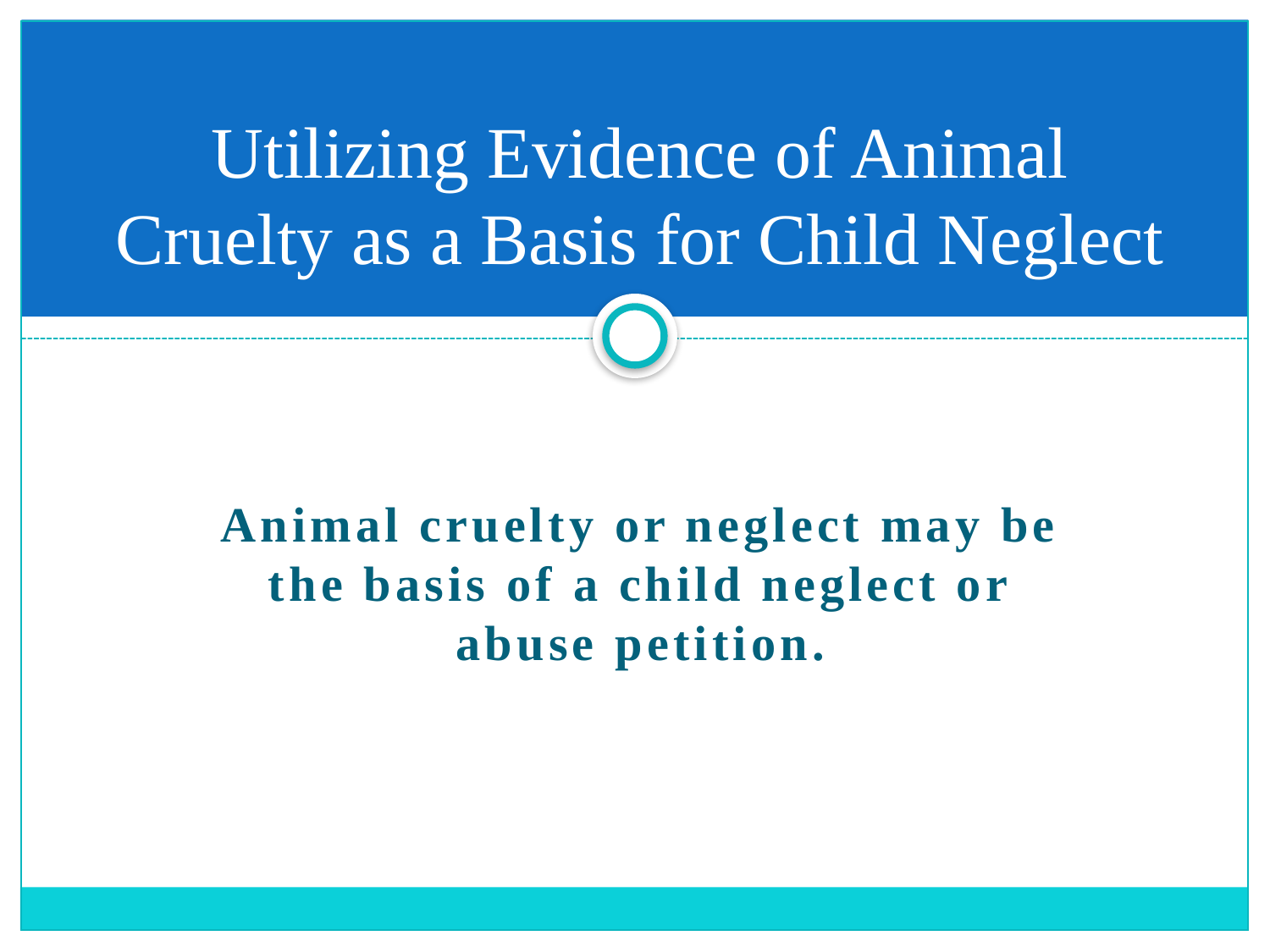

# Utilizing Evidence of Animal Cruelty as a Basis for Child Neglect
Animal cruelty or neglect may be the basis of a child neglect or abuse petition.